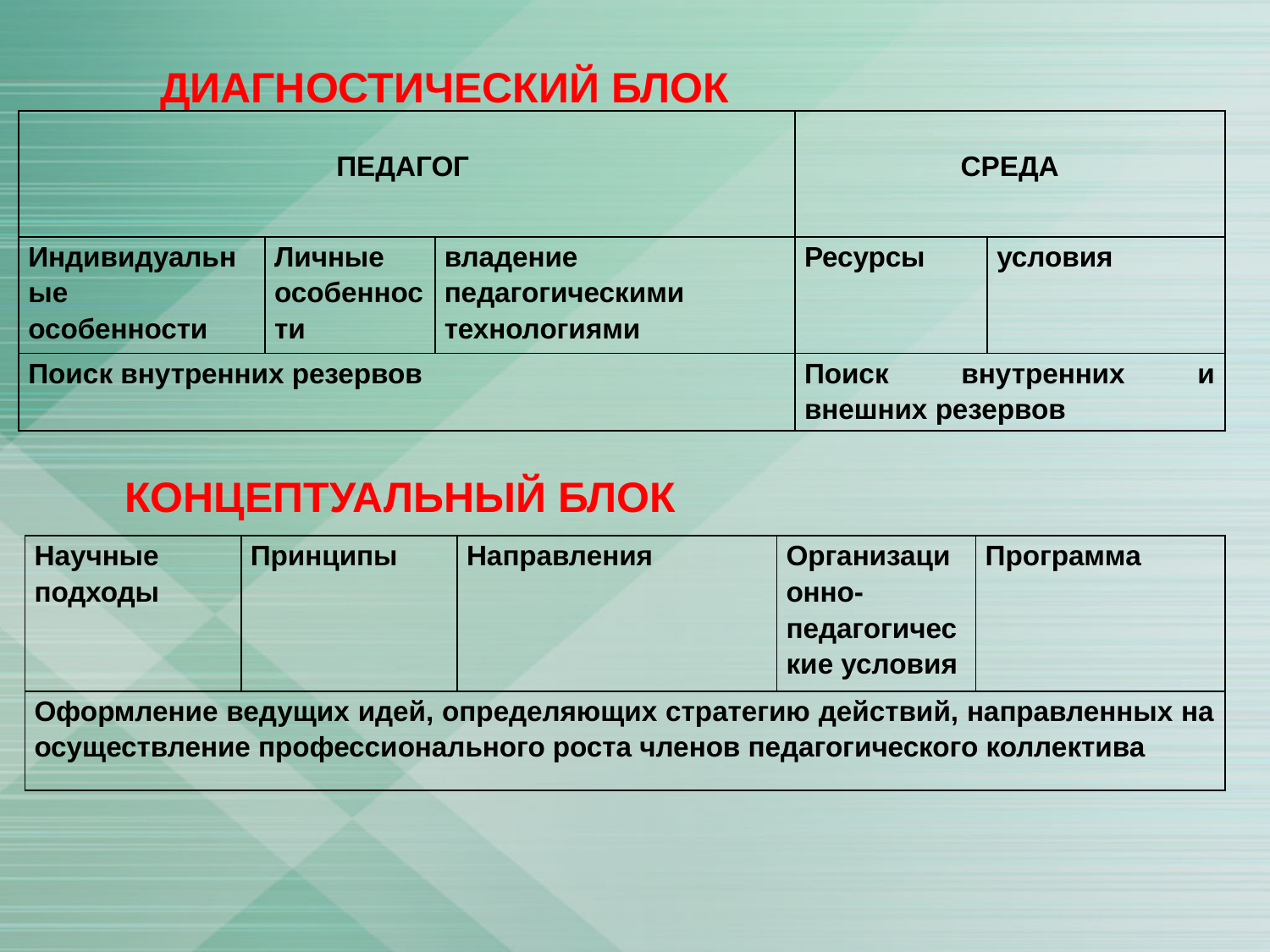

ДИАГНОСТИЧЕСКИЙ БЛОК
| ПЕДАГОГ |  |  | СРЕДА |  |
| --- | --- | --- | --- | --- |
| Индивидуальные особенности | Личные особенности | владение педагогическими технологиями | Ресурсы | условия |
| Поиск внутренних резервов |  |  | Поиск внутренних и внешних резервов |  |
КОНЦЕПТУАЛЬНЫЙ БЛОК
| Научные подходы | Принципы | Направления | Организационно-педагогические условия | Программа |
| --- | --- | --- | --- | --- |
| Оформление ведущих идей, определяющих стратегию действий, направленных на осуществление профессионального роста членов педагогического коллектива |  |  |  |  |